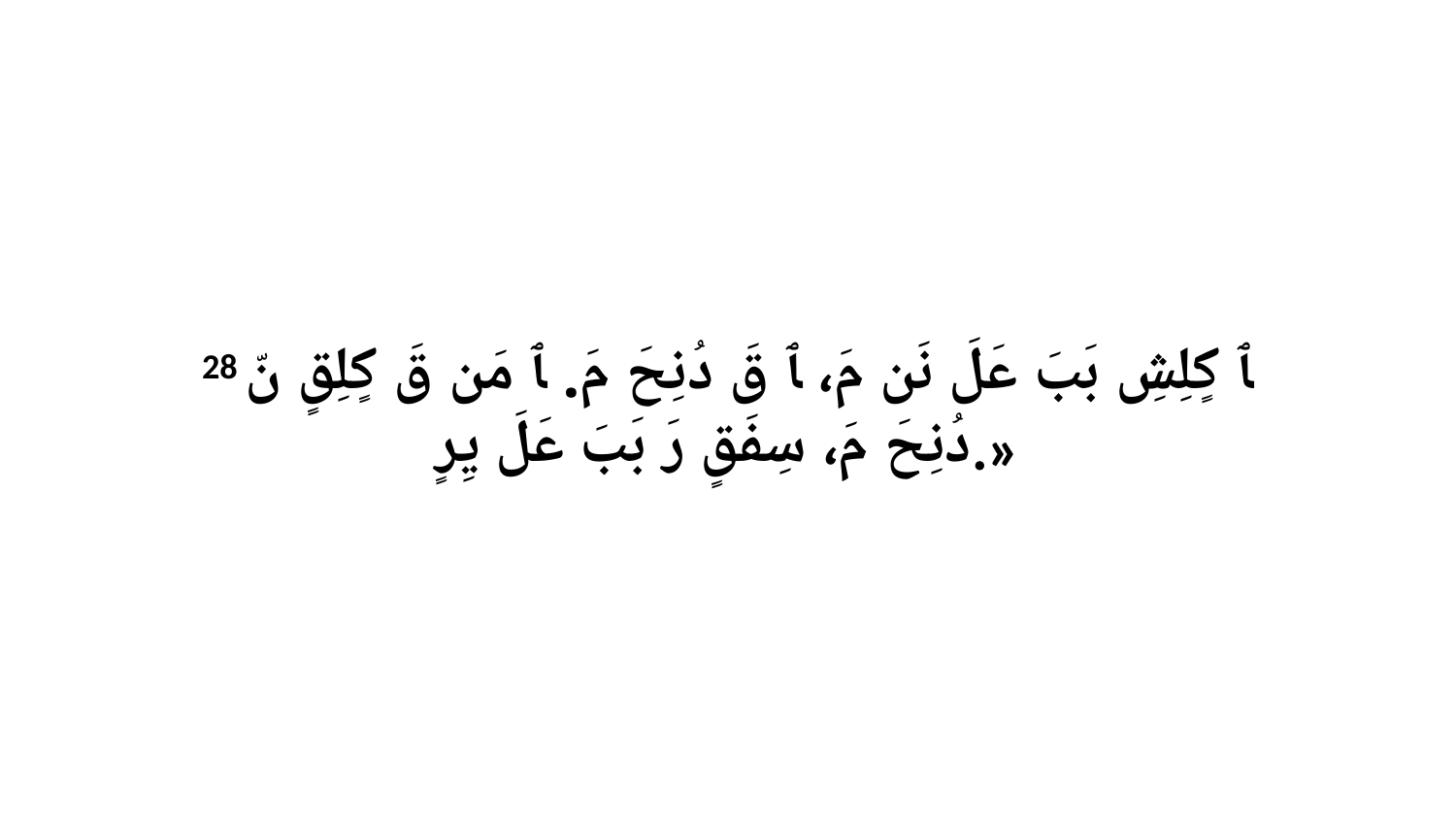

28 ﭑ كٍلِشِ بَبَ عَلَ نَن مَ، ﭑ قَ دُنِحَ مَ. ﭑ مَن قَ كٍلِقٍ نّ دُنِحَ مَ، سِفَقٍ رَ بَبَ عَلَ يِرٍ.»